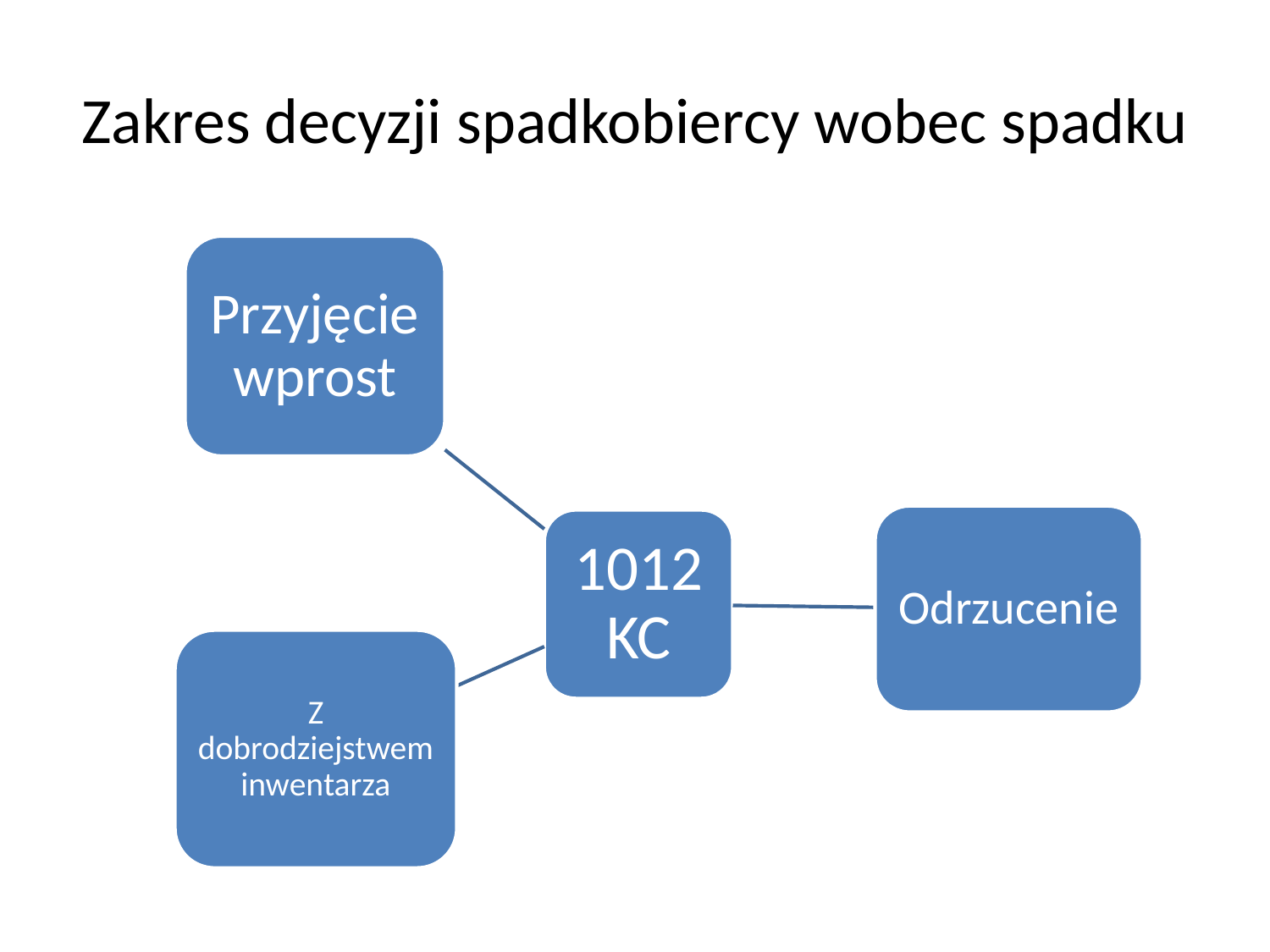

# Zakres decyzji spadkobiercy wobec spadku
1012 KC
Przyjęcie wprost
Odrzucenie
Z dobrodziejstwem inwentarza